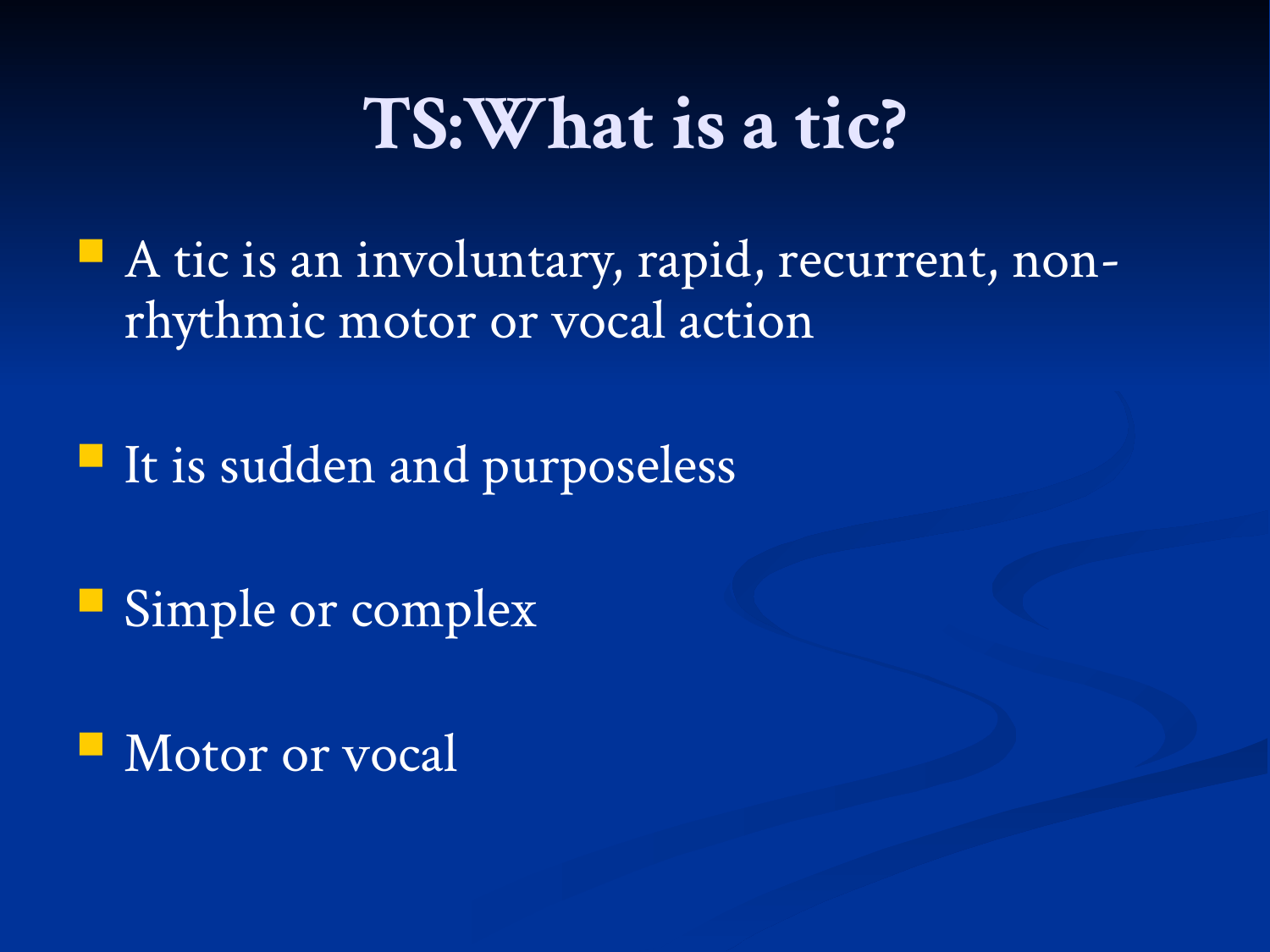

# TS:What is a tic?
A tic is an involuntary, rapid, recurrent, non-rhythmic motor or vocal action

It is sudden and purposeless

Simple or complex

Motor or vocal